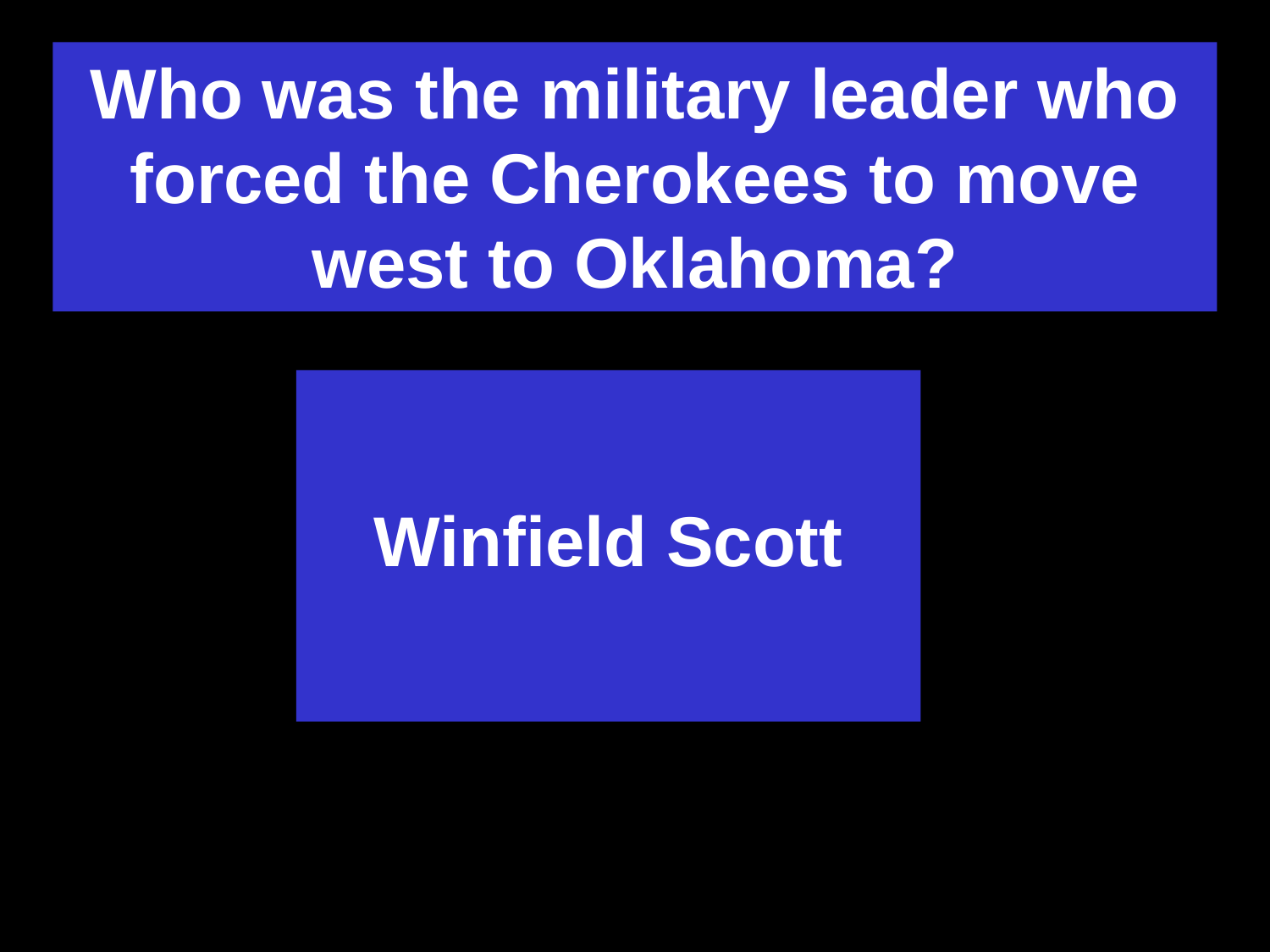

Who was the military leader who forced the Cherokees to move west to Oklahoma?

Winfield Scott